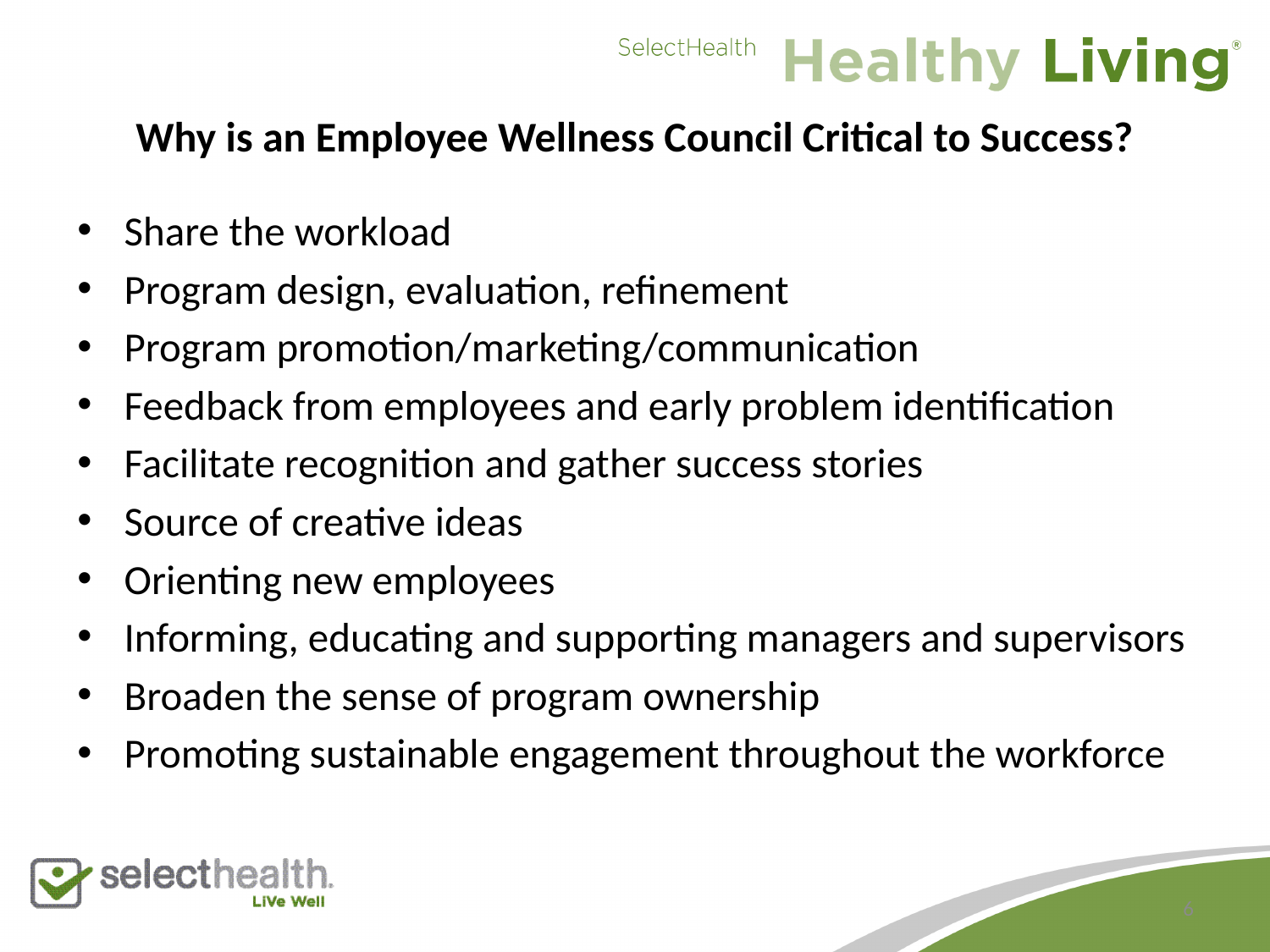

# Why is an Employee Wellness Council Critical to Success?
Share the workload
Program design, evaluation, refinement
Program promotion/marketing/communication
Feedback from employees and early problem identification
Facilitate recognition and gather success stories
Source of creative ideas
Orienting new employees
Informing, educating and supporting managers and supervisors
Broaden the sense of program ownership
Promoting sustainable engagement throughout the workforce

6